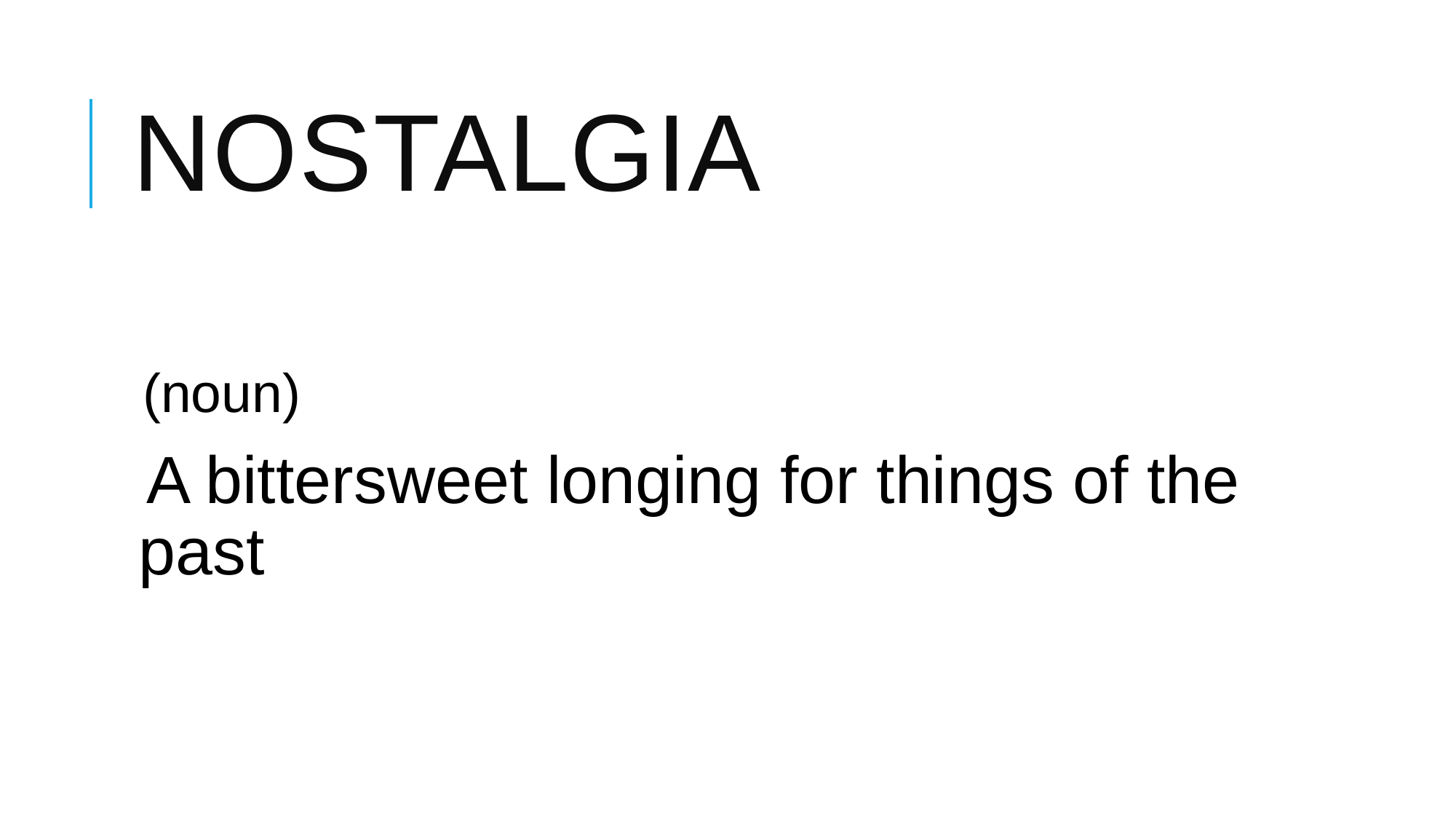

# nostalgia

(noun)
A bittersweet longing for things of the past